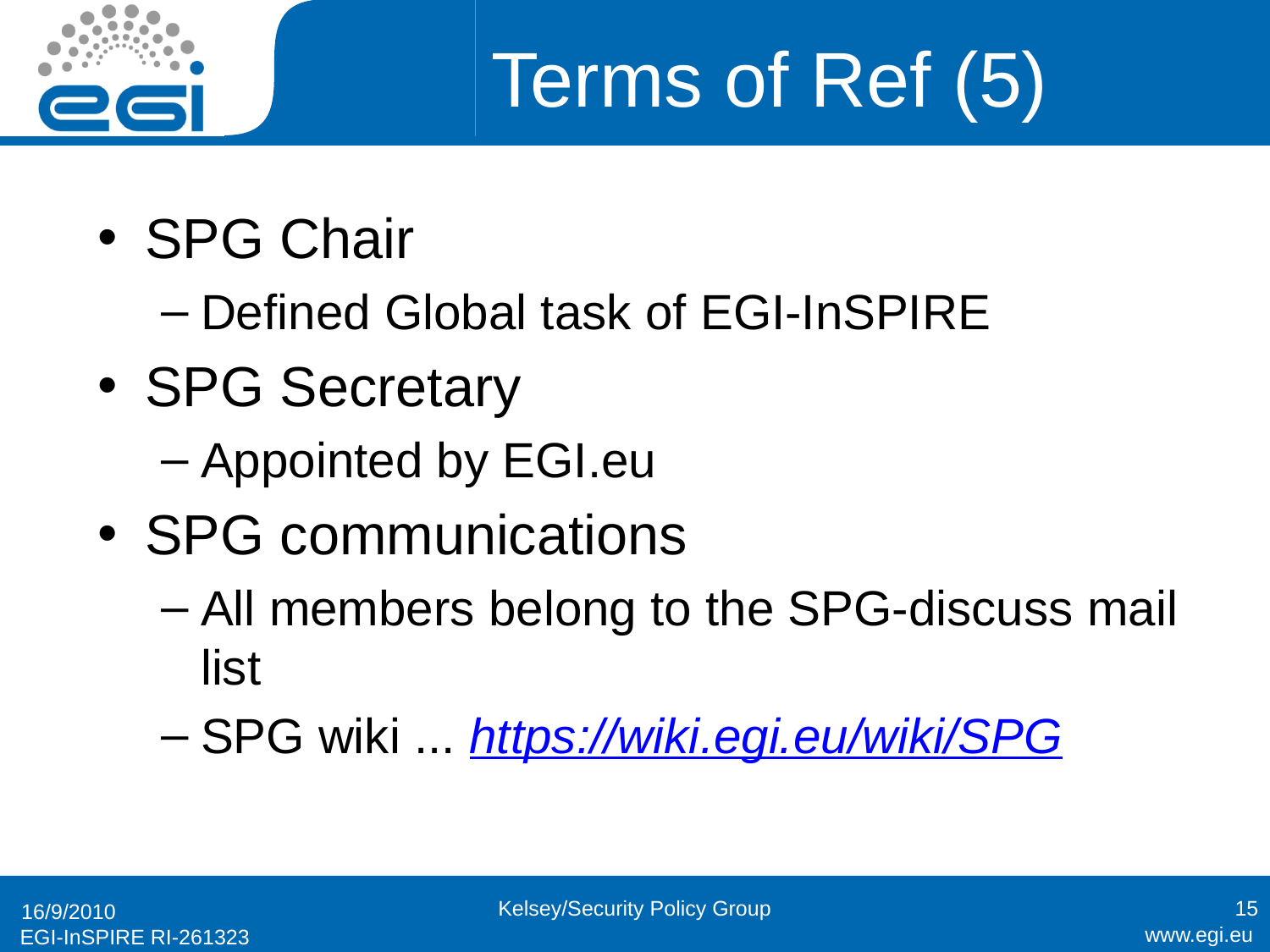

# Terms of Ref (5)
SPG Chair
Defined Global task of EGI-InSPIRE
SPG Secretary
Appointed by EGI.eu
SPG communications
All members belong to the SPG-discuss mail list
SPG wiki ... https://wiki.egi.eu/wiki/SPG
Kelsey/Security Policy Group
15
16/9/2010